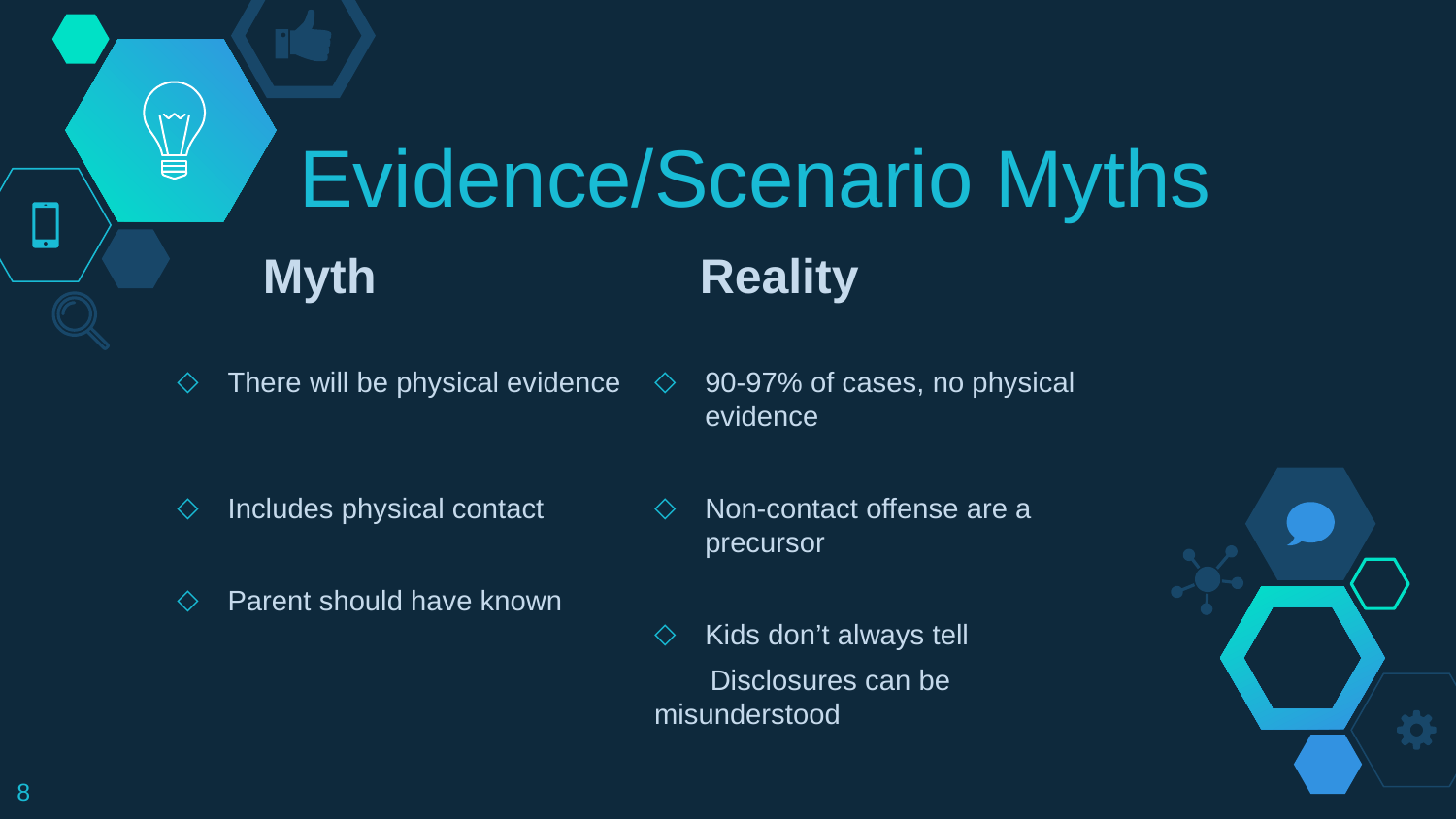

# Evidence/Scenario Myths
Myth			Reality
There will be physical evidence

Includes physical contact

Parent should have known
90-97% of cases, no physical evidence

Non-contact offense are a precursor

Kids don’t always tell
       Disclosures can be misunderstood
8